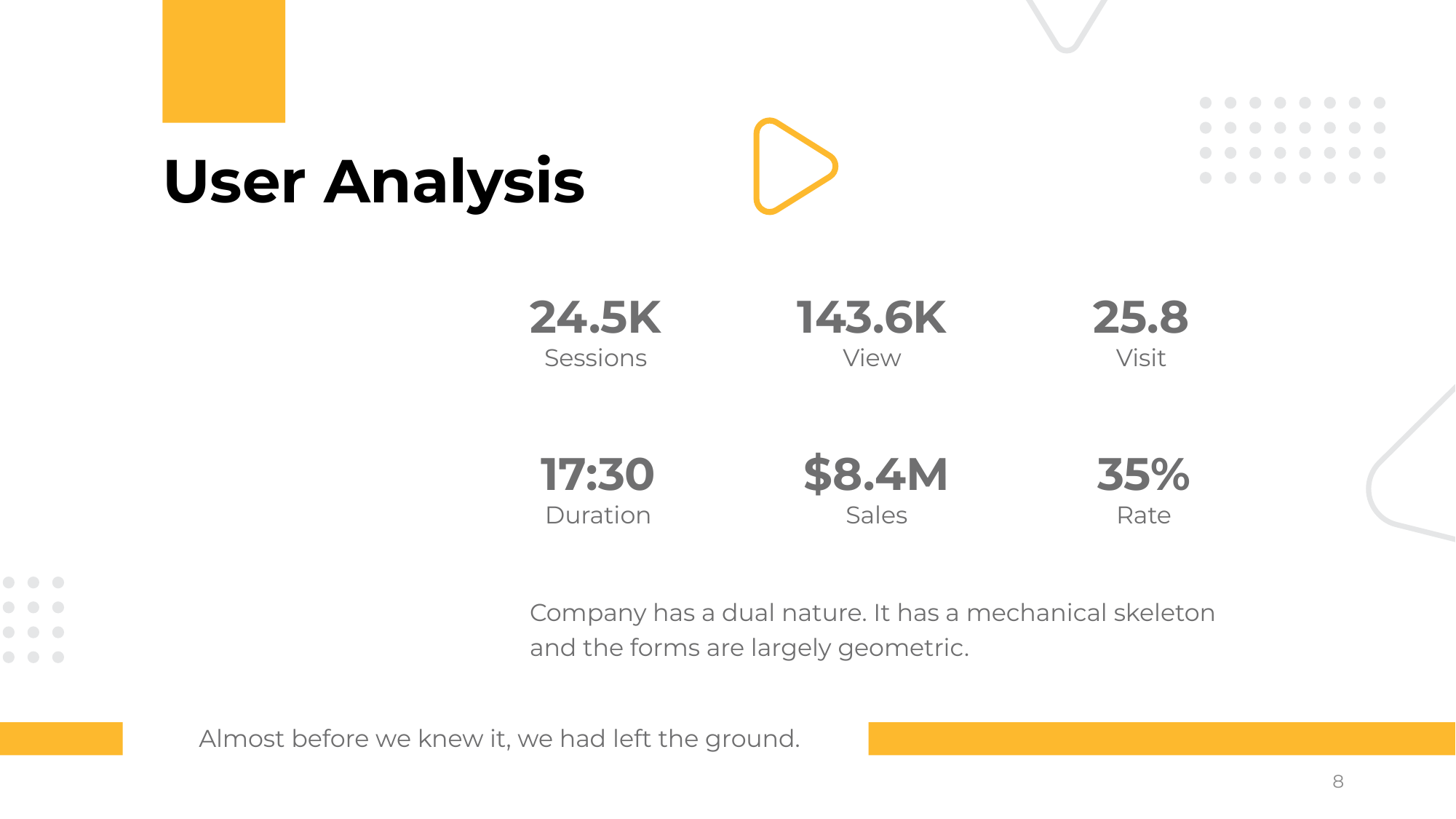

# User Analysis
24.5K
Sessions
143.6K
View
25.8
Visit
17:30
Duration
$8.4M
Sales
35%
Rate

Company has a dual nature. It has a mechanical skeleton and the forms are largely geometric.
Almost before we knew it, we had left the ground.